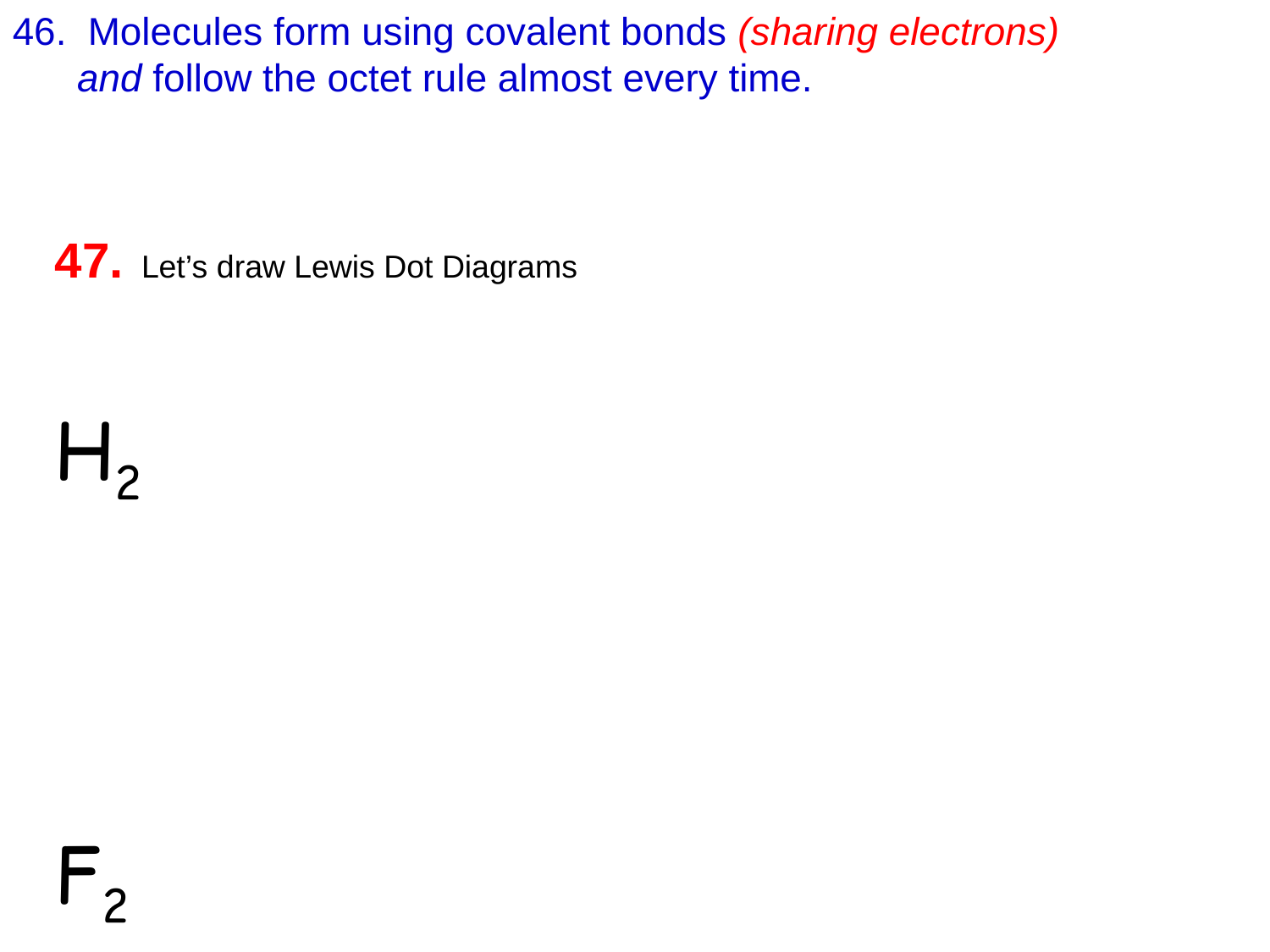

46.  Molecules form using covalent bonds (sharing electrons)
      and follow the octet rule almost every time.
47.  Let’s draw Lewis Dot Diagrams

H2

F2